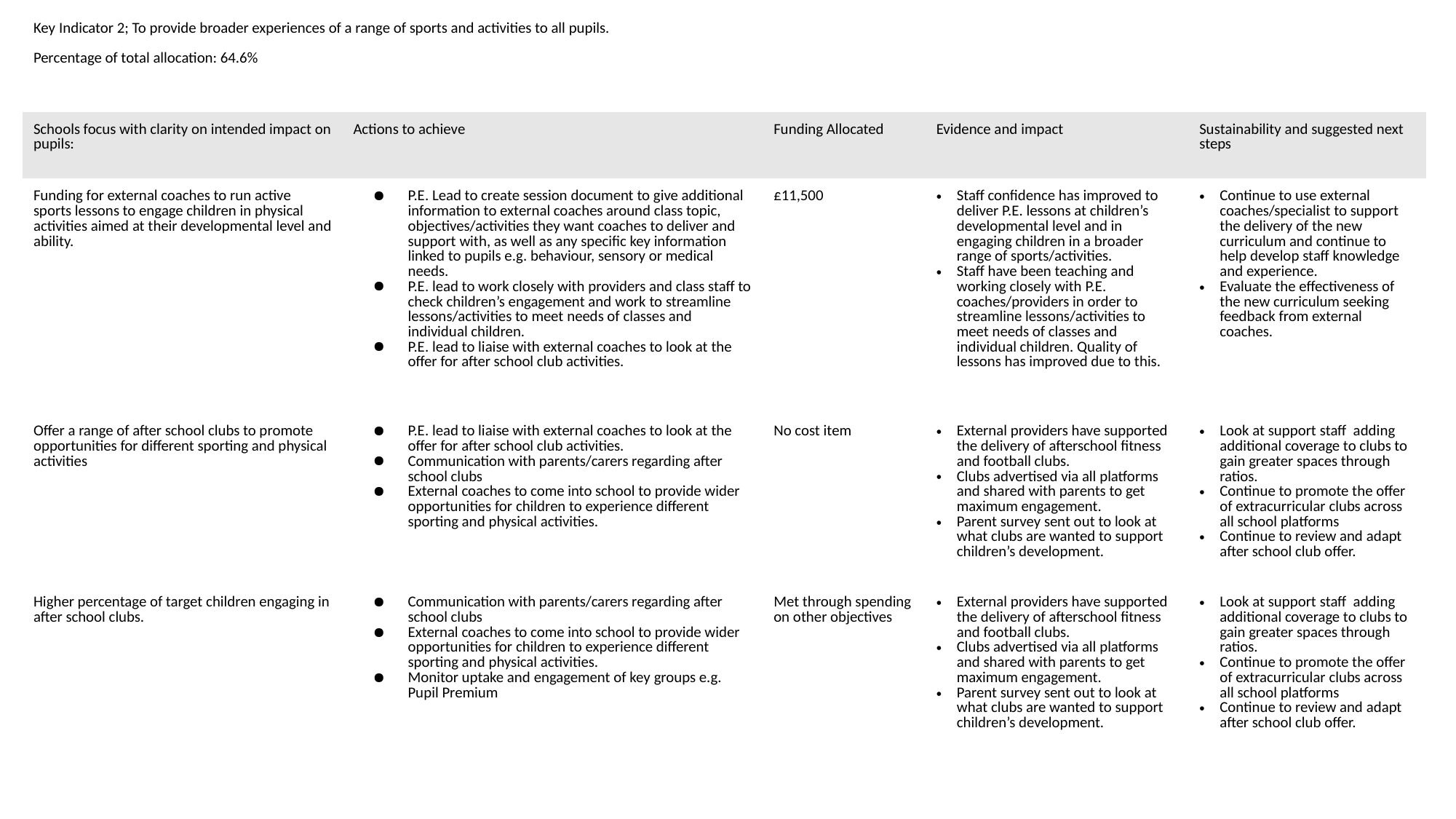

| Key Indicator 2; To provide broader experiences of a range of sports and activities to all pupils. Percentage of total allocation: 64.6% |  |  |  |  |
| --- | --- | --- | --- | --- |
| Schools focus with clarity on intended impact on pupils: | Actions to achieve | Funding Allocated | Evidence and impact | Sustainability and suggested next steps |
| Funding for external coaches to run active sports lessons to engage children in physical activities aimed at their developmental level and ability. | P.E. Lead to create session document to give additional information to external coaches around class topic, objectives/activities they want coaches to deliver and support with, as well as any specific key information linked to pupils e.g. behaviour, sensory or medical needs. P.E. lead to work closely with providers and class staff to check children’s engagement and work to streamline lessons/activities to meet needs of classes and individual children. P.E. lead to liaise with external coaches to look at the offer for after school club activities. | £11,500 | Staff confidence has improved to deliver P.E. lessons at children’s developmental level and in engaging children in a broader range of sports/activities. Staff have been teaching and working closely with P.E. coaches/providers in order to streamline lessons/activities to meet needs of classes and individual children. Quality of lessons has improved due to this. | Continue to use external coaches/specialist to support the delivery of the new curriculum and continue to help develop staff knowledge and experience. Evaluate the effectiveness of the new curriculum seeking feedback from external coaches. |
| Offer a range of after school clubs to promote opportunities for different sporting and physical activities | P.E. lead to liaise with external coaches to look at the offer for after school club activities. Communication with parents/carers regarding after school clubs External coaches to come into school to provide wider opportunities for children to experience different sporting and physical activities. | No cost item | External providers have supported the delivery of afterschool fitness and football clubs. Clubs advertised via all platforms and shared with parents to get maximum engagement. Parent survey sent out to look at what clubs are wanted to support children’s development. | Look at support staff adding additional coverage to clubs to gain greater spaces through ratios. Continue to promote the offer of extracurricular clubs across all school platforms Continue to review and adapt after school club offer. |
| Higher percentage of target children engaging in after school clubs. | Communication with parents/carers regarding after school clubs External coaches to come into school to provide wider opportunities for children to experience different sporting and physical activities. Monitor uptake and engagement of key groups e.g. Pupil Premium | Met through spending on other objectives | External providers have supported the delivery of afterschool fitness and football clubs. Clubs advertised via all platforms and shared with parents to get maximum engagement. Parent survey sent out to look at what clubs are wanted to support children’s development. | Look at support staff adding additional coverage to clubs to gain greater spaces through ratios. Continue to promote the offer of extracurricular clubs across all school platforms Continue to review and adapt after school club offer. |